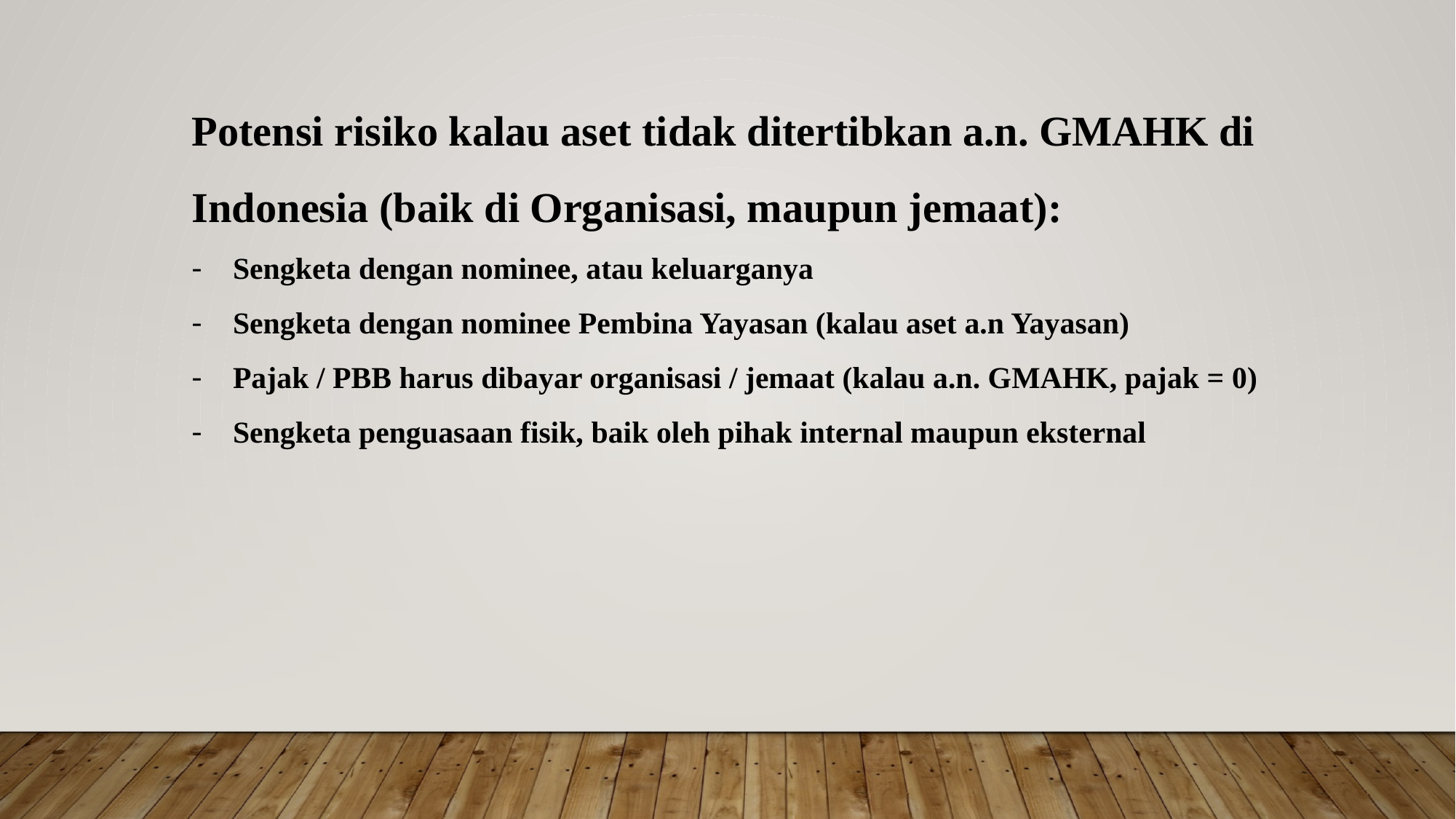

Potensi risiko kalau aset tidak ditertibkan a.n. GMAHK di Indonesia (baik di Organisasi, maupun jemaat):
Sengketa dengan nominee, atau keluarganya
Sengketa dengan nominee Pembina Yayasan (kalau aset a.n Yayasan)
Pajak / PBB harus dibayar organisasi / jemaat (kalau a.n. GMAHK, pajak = 0)
Sengketa penguasaan fisik, baik oleh pihak internal maupun eksternal